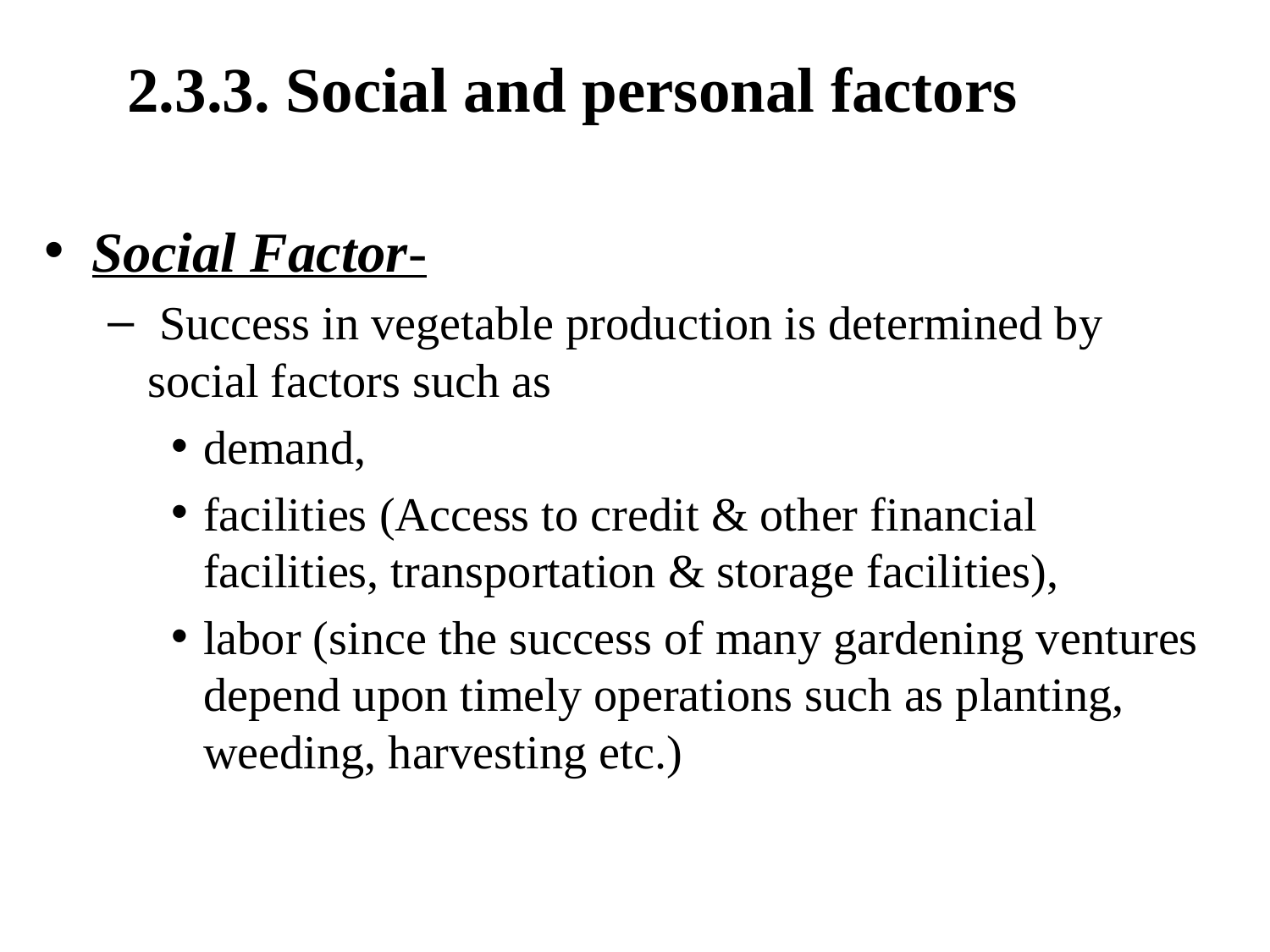

2.3.3. Social and personal factors

Social Factor-
 Success in vegetable production is determined by social factors such as
demand,
facilities (Access to credit & other financial facilities, transportation & storage facilities),
labor (since the success of many gardening ventures depend upon timely operations such as planting, weeding, harvesting etc.)